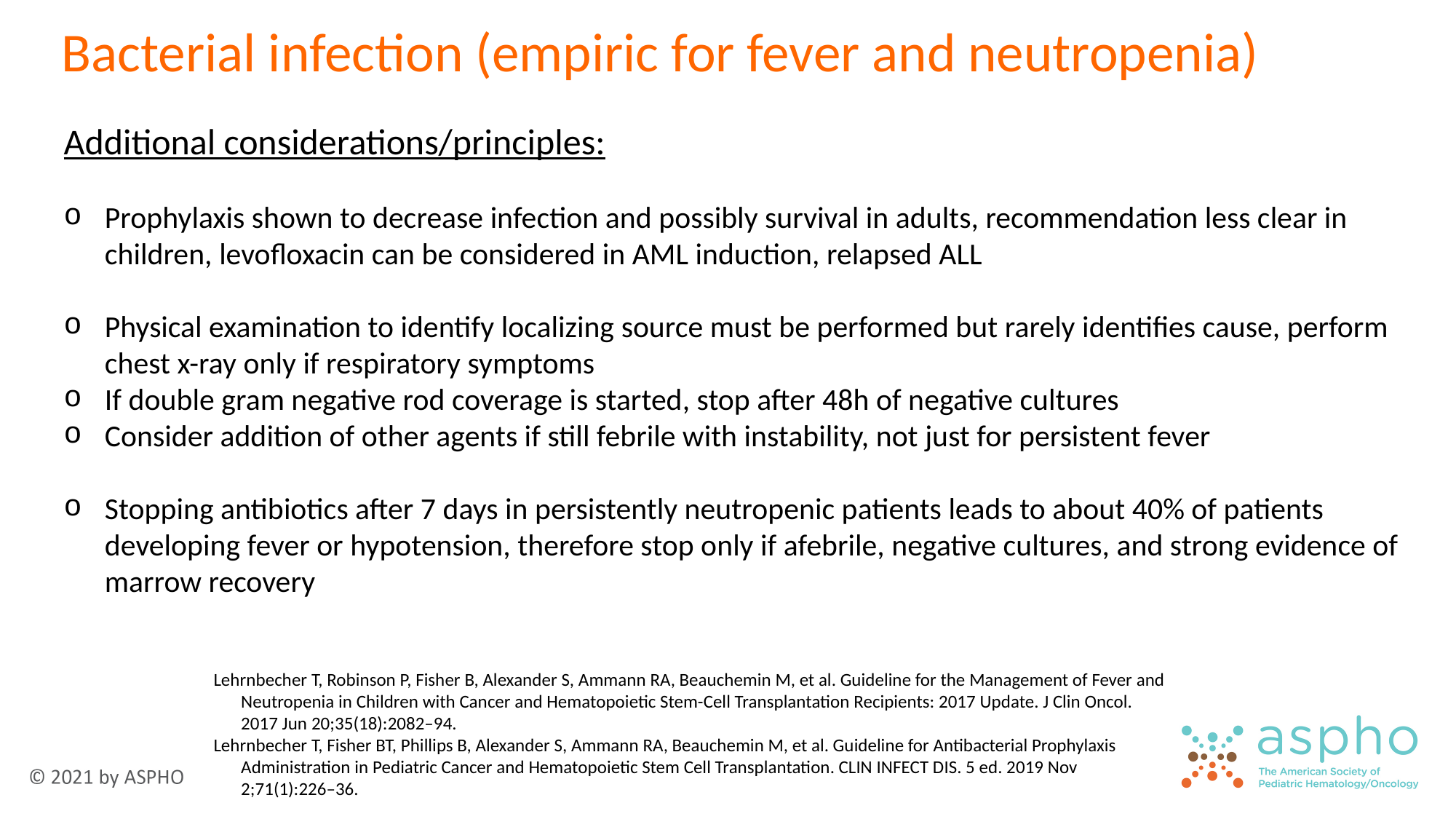

Bacterial infection (empiric for fever and neutropenia)
Additional considerations/principles:

Prophylaxis shown to decrease infection and possibly survival in adults, recommendation less clear in children, levofloxacin can be considered in AML induction, relapsed ALL

Physical examination to identify localizing source must be performed but rarely identifies cause, perform chest x-ray only if respiratory symptoms
If double gram negative rod coverage is started, stop after 48h of negative cultures
Consider addition of other agents if still febrile with instability, not just for persistent fever

Stopping antibiotics after 7 days in persistently neutropenic patients leads to about 40% of patients developing fever or hypotension, therefore stop only if afebrile, negative cultures, and strong evidence of marrow recovery
Lehrnbecher T, Robinson P, Fisher B, Alexander S, Ammann RA, Beauchemin M, et al. Guideline for the Management of Fever and Neutropenia in Children with Cancer and Hematopoietic Stem-Cell Transplantation Recipients: 2017 Update. J Clin Oncol. 2017 Jun 20;35(18):2082–94.
Lehrnbecher T, Fisher BT, Phillips B, Alexander S, Ammann RA, Beauchemin M, et al. Guideline for Antibacterial Prophylaxis Administration in Pediatric Cancer and Hematopoietic Stem Cell Transplantation. CLIN INFECT DIS. 5 ed. 2019 Nov 2;71(1):226–36.